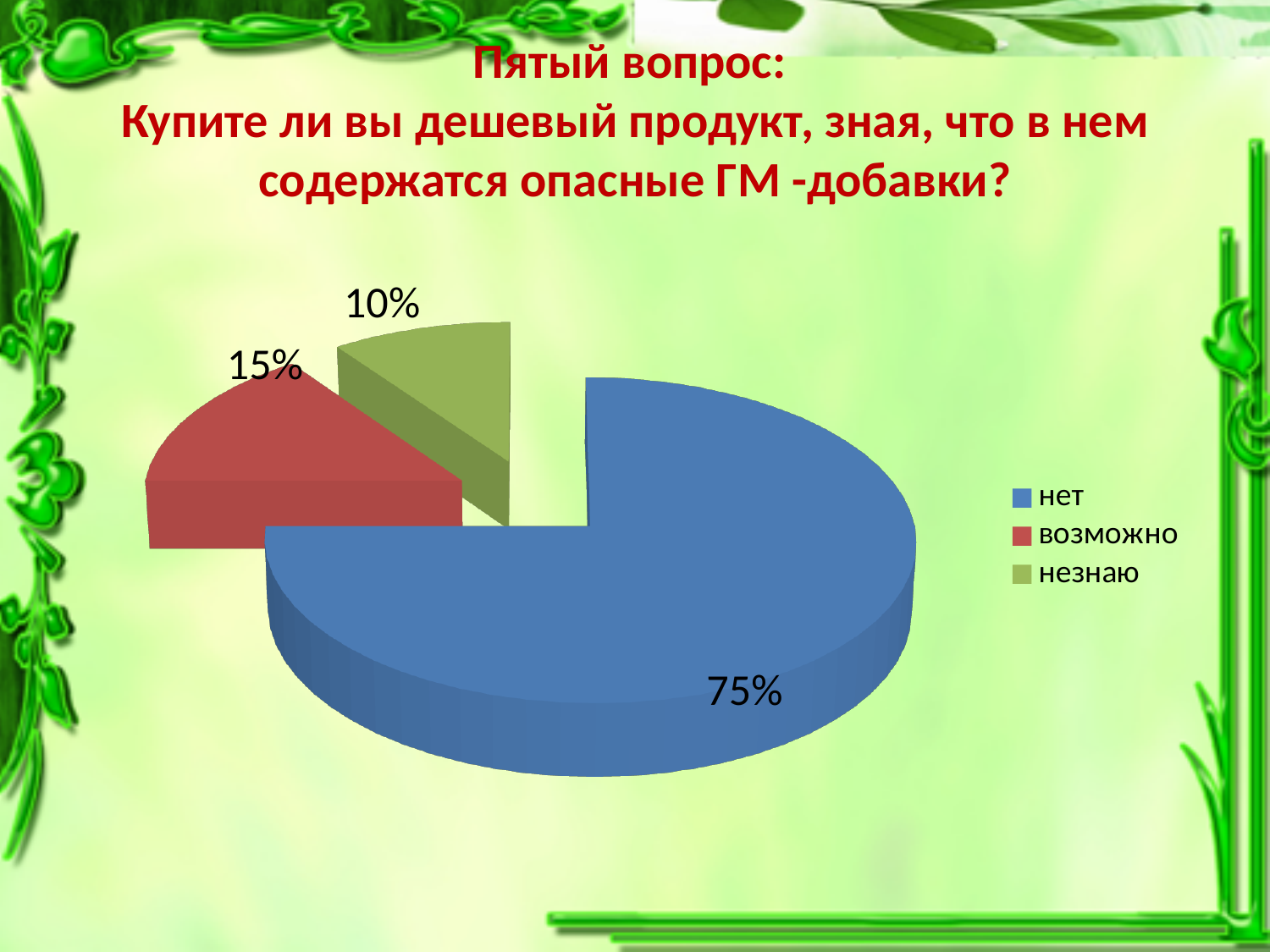

# Пятый вопрос: Купите ли вы дешевый продукт, зная, что в нем содержатся опасные ГМ -добавки?

[unsupported chart]